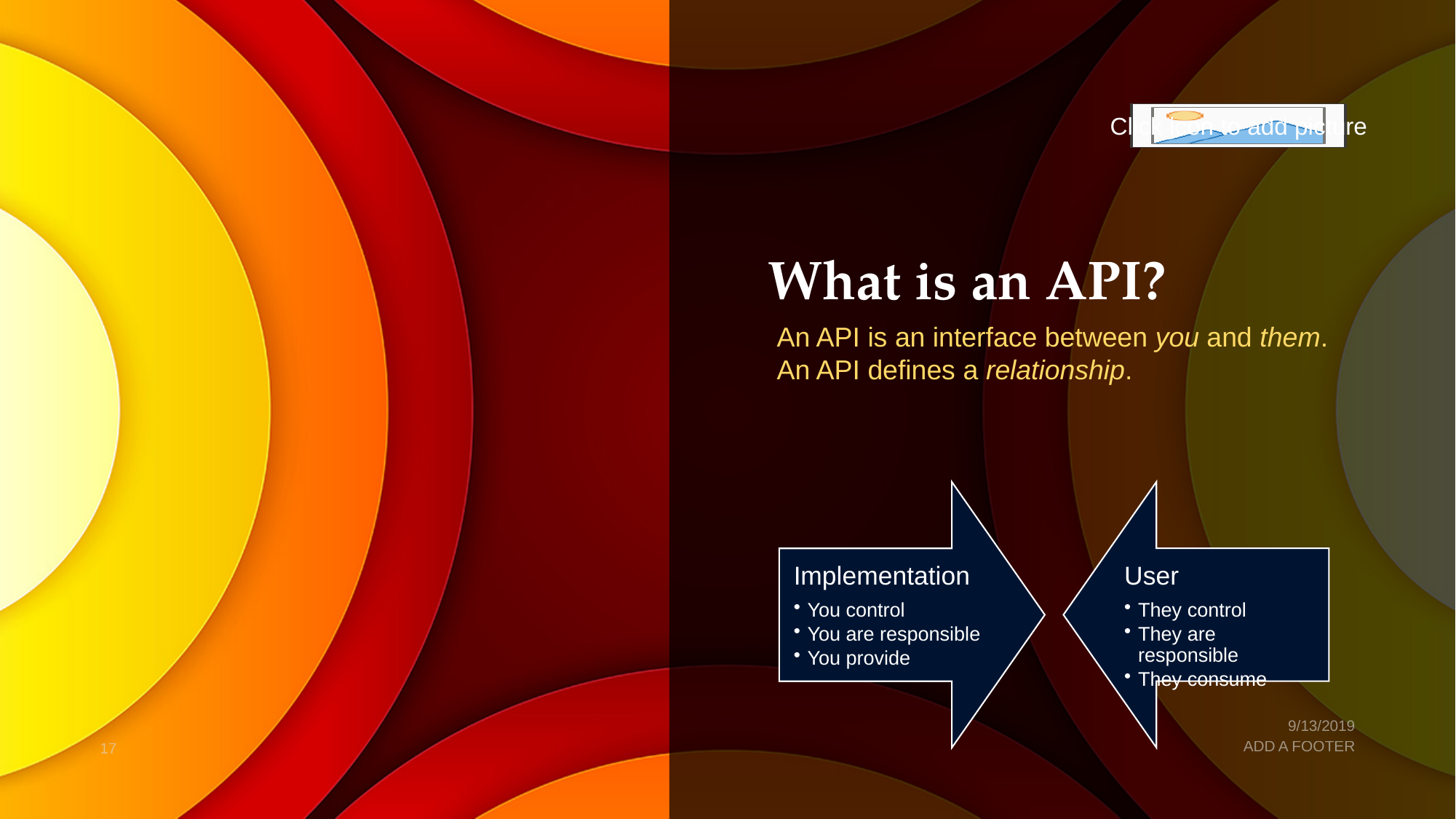

# What is an API?
An API is an interface between you and them.
An API defines a relationship.
Implementation
You control
You are responsible
You provide
User
They control
They are responsible
They consume
9/13/2019
17
ADD A FOOTER